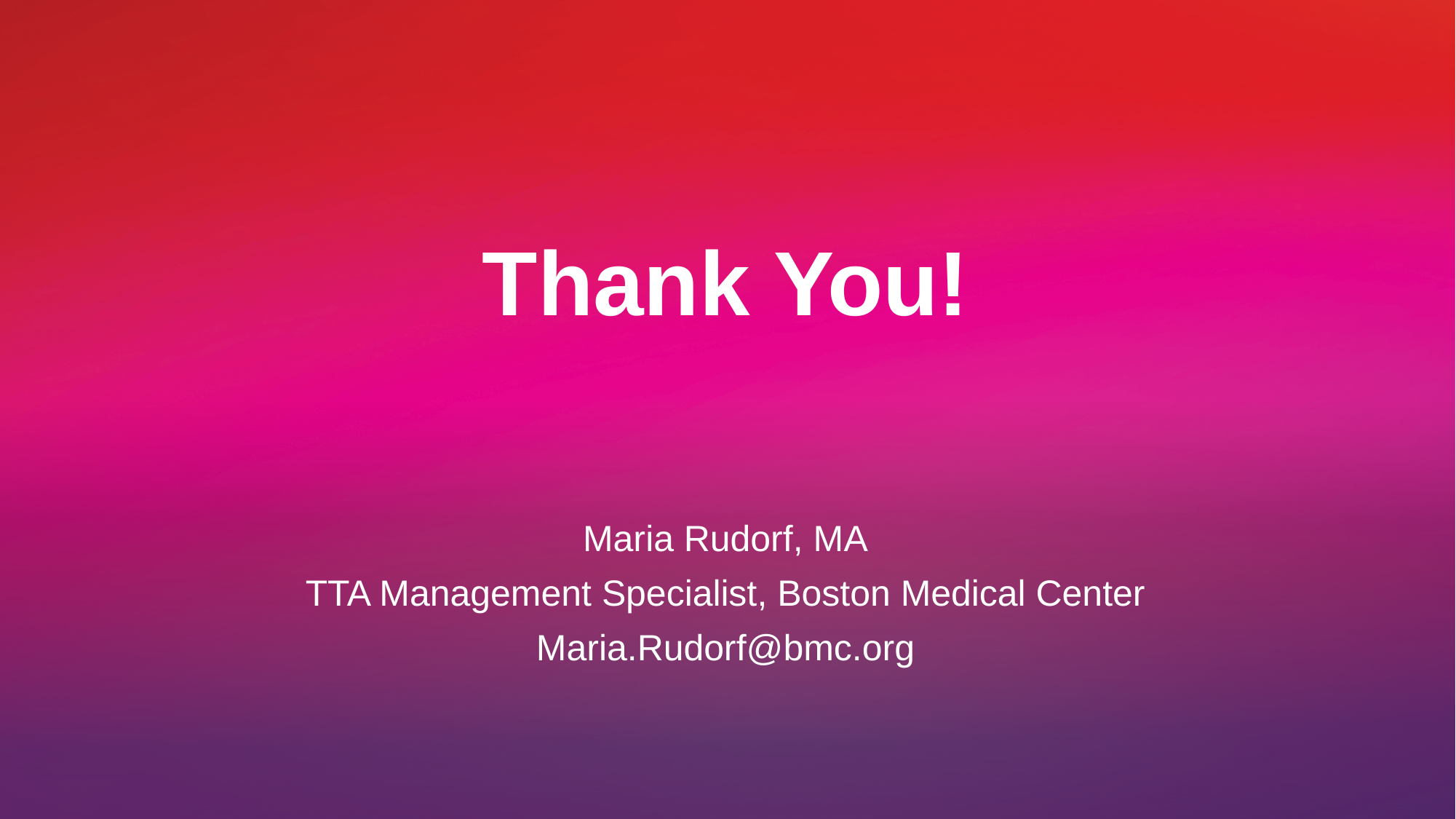

# Thank You!
Maria Rudorf, MA
TTA Management Specialist, Boston Medical Center
Maria.Rudorf@bmc.org